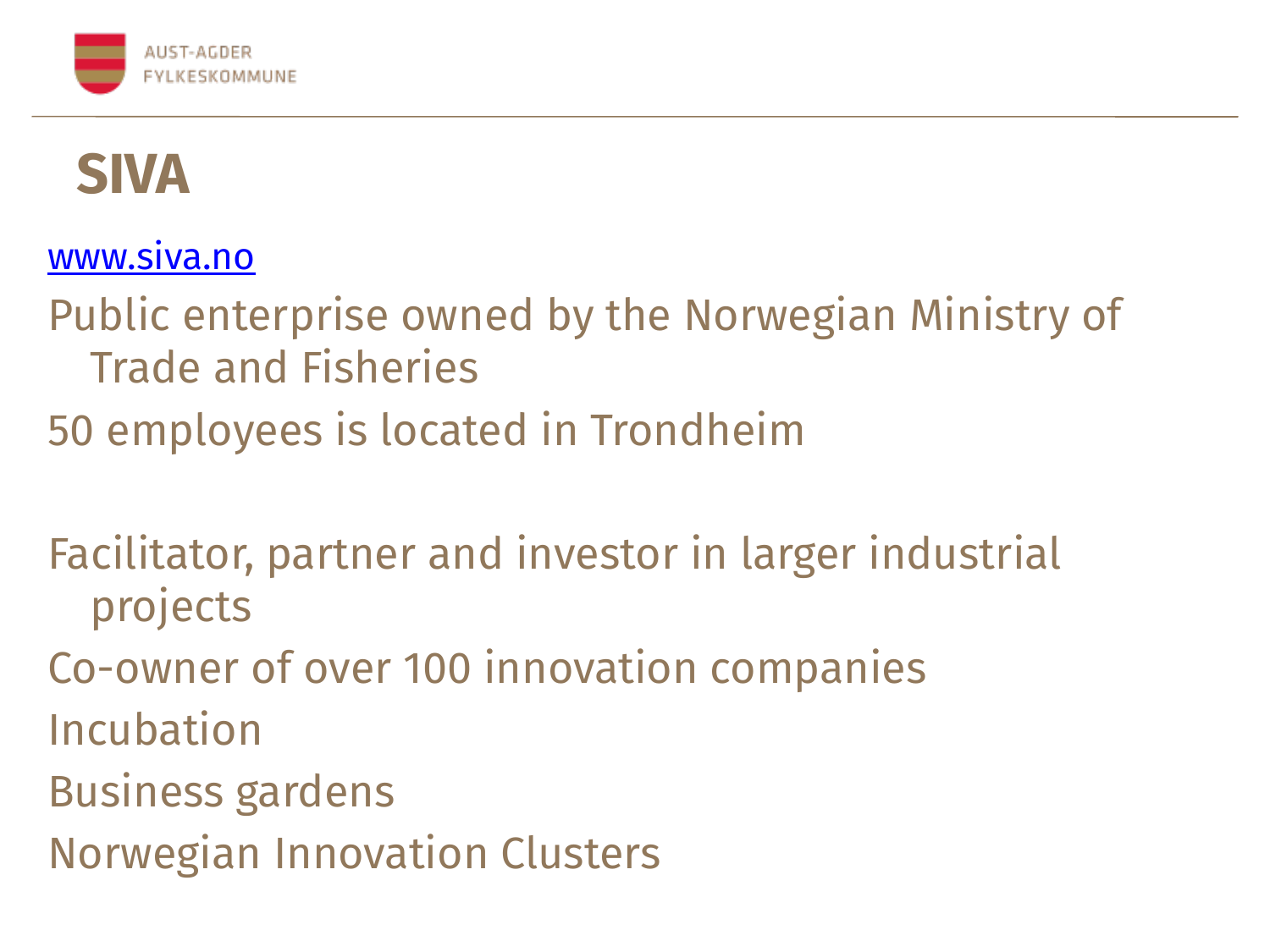

# SIVA
www.siva.no
Public enterprise owned by the Norwegian Ministry of Trade and Fisheries
50 employees is located in Trondheim

Facilitator, partner and investor in larger industrial projects
Co-owner of over 100 innovation companies
Incubation
Business gardens
Norwegian Innovation Clusters